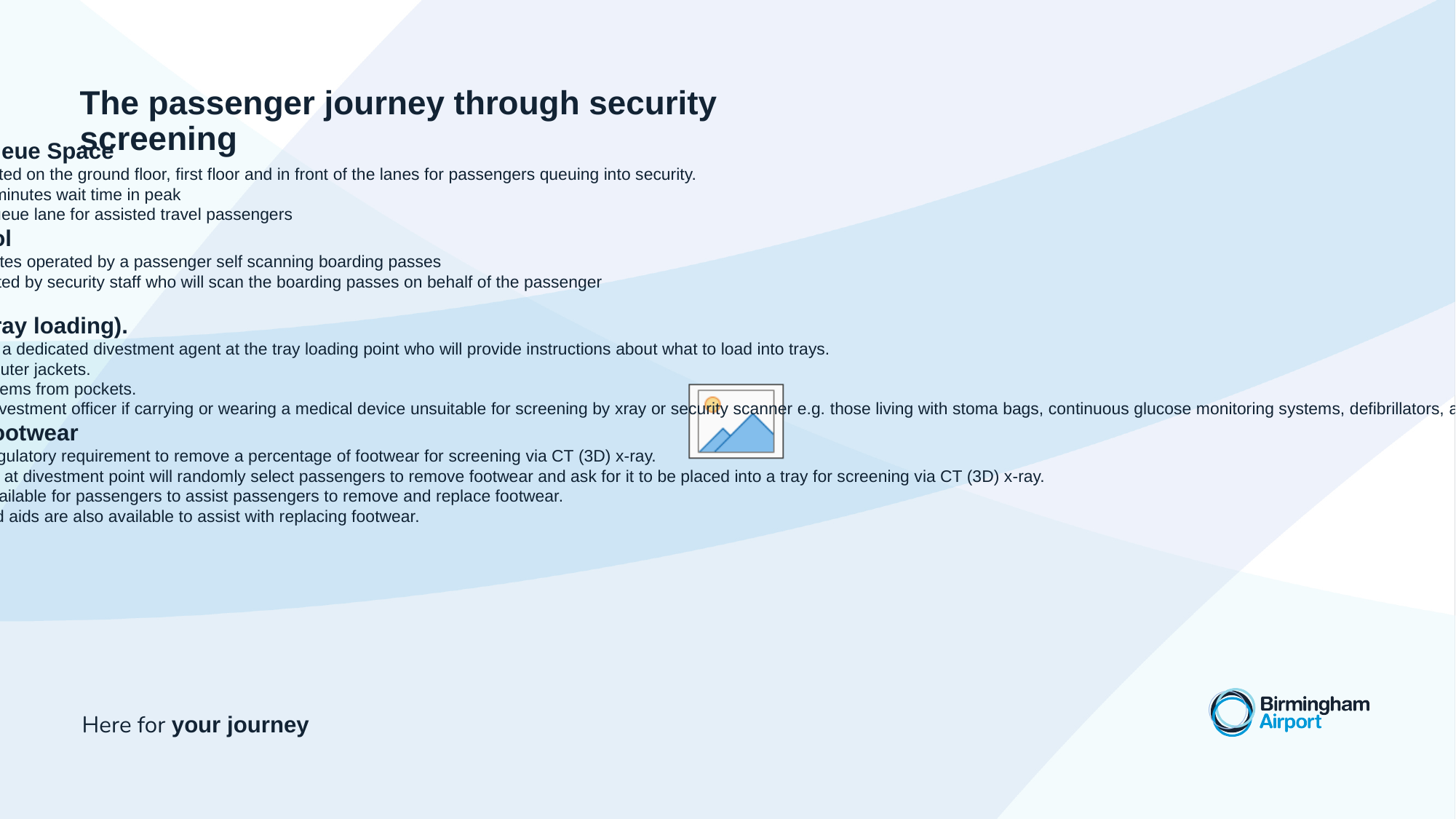

# The passenger journey through security screening
Passenger Queue Space
Space allocated on the ground floor, first floor and in front of the lanes for passengers queuing into security.
Average 15 minutes wait time in peak
Dedicated queue lane for assisted travel passengers
Access control
Electronic gates operated by a passenger self scanning boarding passes
Desks operated by security staff who will scan the boarding passes on behalf of the passenger

Divestment (tray loading).
There will be a dedicated divestment agent at the tray loading point who will provide instructions about what to load into trays.
Remove all outer jackets.
Remove all items from pockets.
Advise the divestment officer if carrying or wearing a medical device unsuitable for screening by xray or security scanner e.g. those living with stoma bags, continuous glucose monitoring systems, defibrillators, artificial pacemakers….
Removal of Footwear
There is a regulatory requirement to remove a percentage of footwear for screening via CT (3D) x-ray.
Security staff at divestment point will randomly select passengers to remove footwear and ask for it to be placed into a tray for screening via CT (3D) x-ray.
Seating is available for passengers to assist passengers to remove and replace footwear.
Long handled aids are also available to assist with replacing footwear.